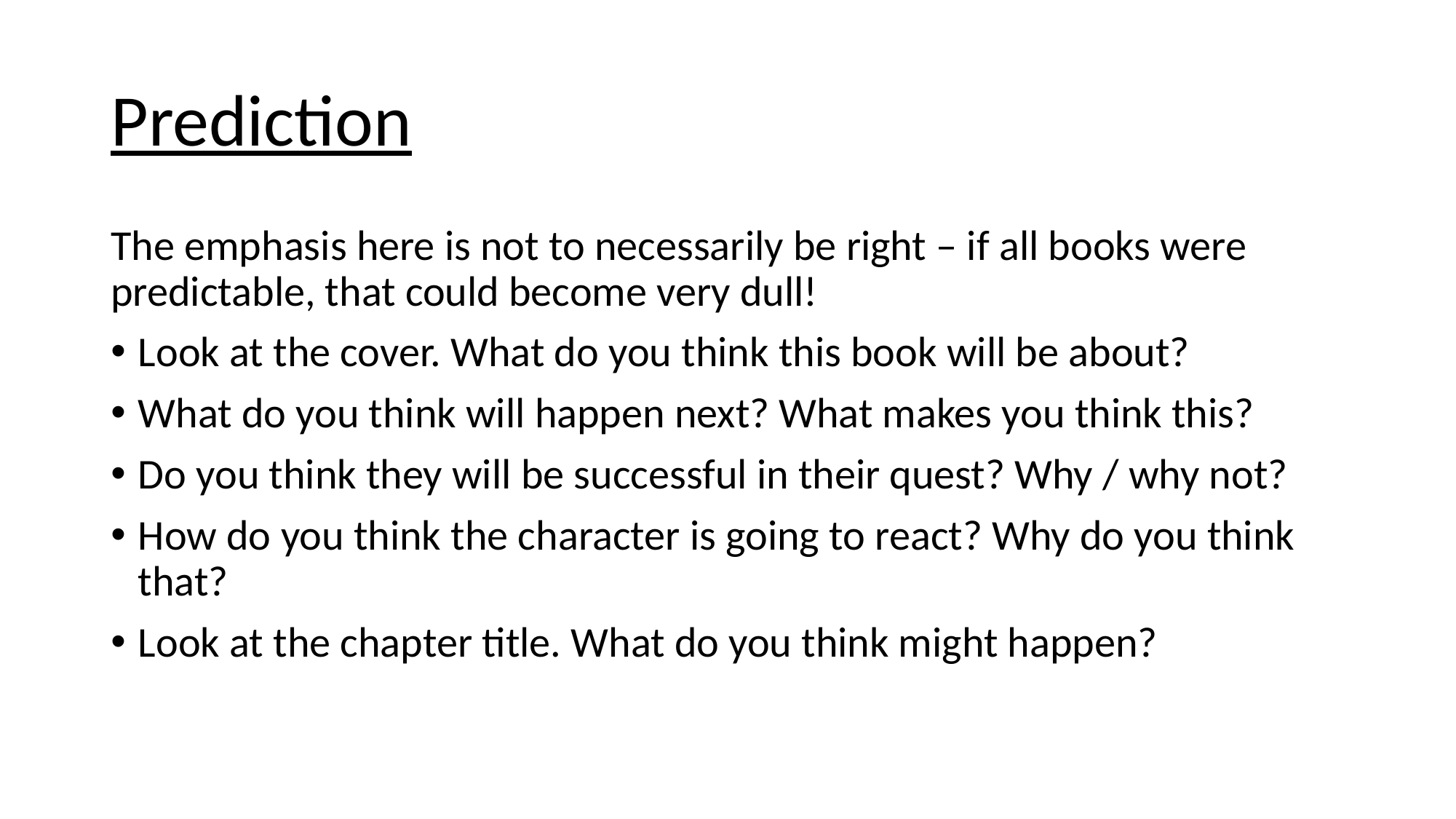

# Prediction
The emphasis here is not to necessarily be right – if all books were predictable, that could become very dull!
Look at the cover. What do you think this book will be about?
What do you think will happen next? What makes you think this?
Do you think they will be successful in their quest? Why / why not?
How do you think the character is going to react? Why do you think that?
Look at the chapter title. What do you think might happen?